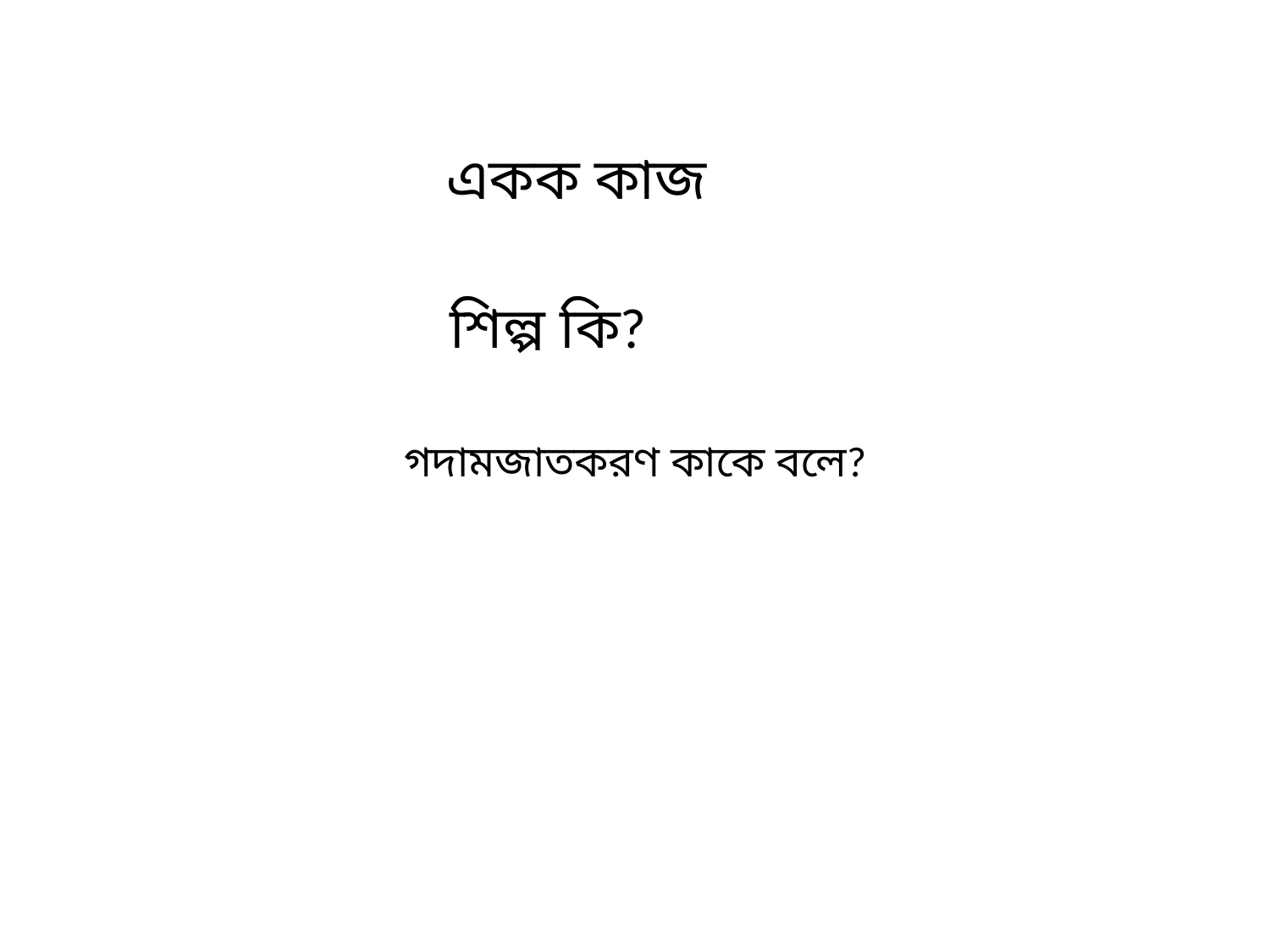

একক কাজ
        শিল্প কি?
গদামজাতকরণ কাকে বলে?